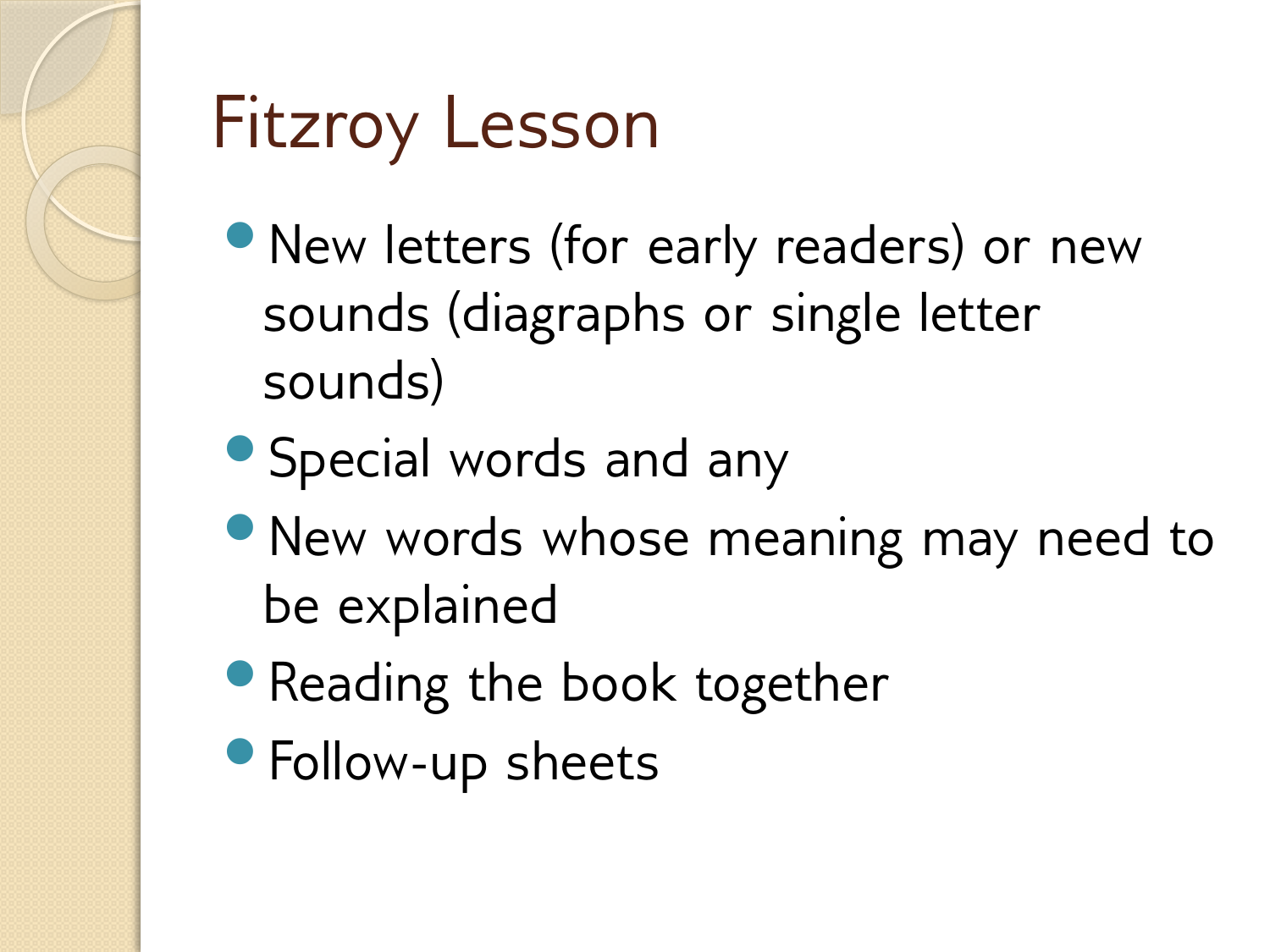

# Fitzroy Lesson
New letters (for early readers) or new sounds (diagraphs or single letter sounds)
Special words and any
New words whose meaning may need to be explained
Reading the book together
Follow-up sheets